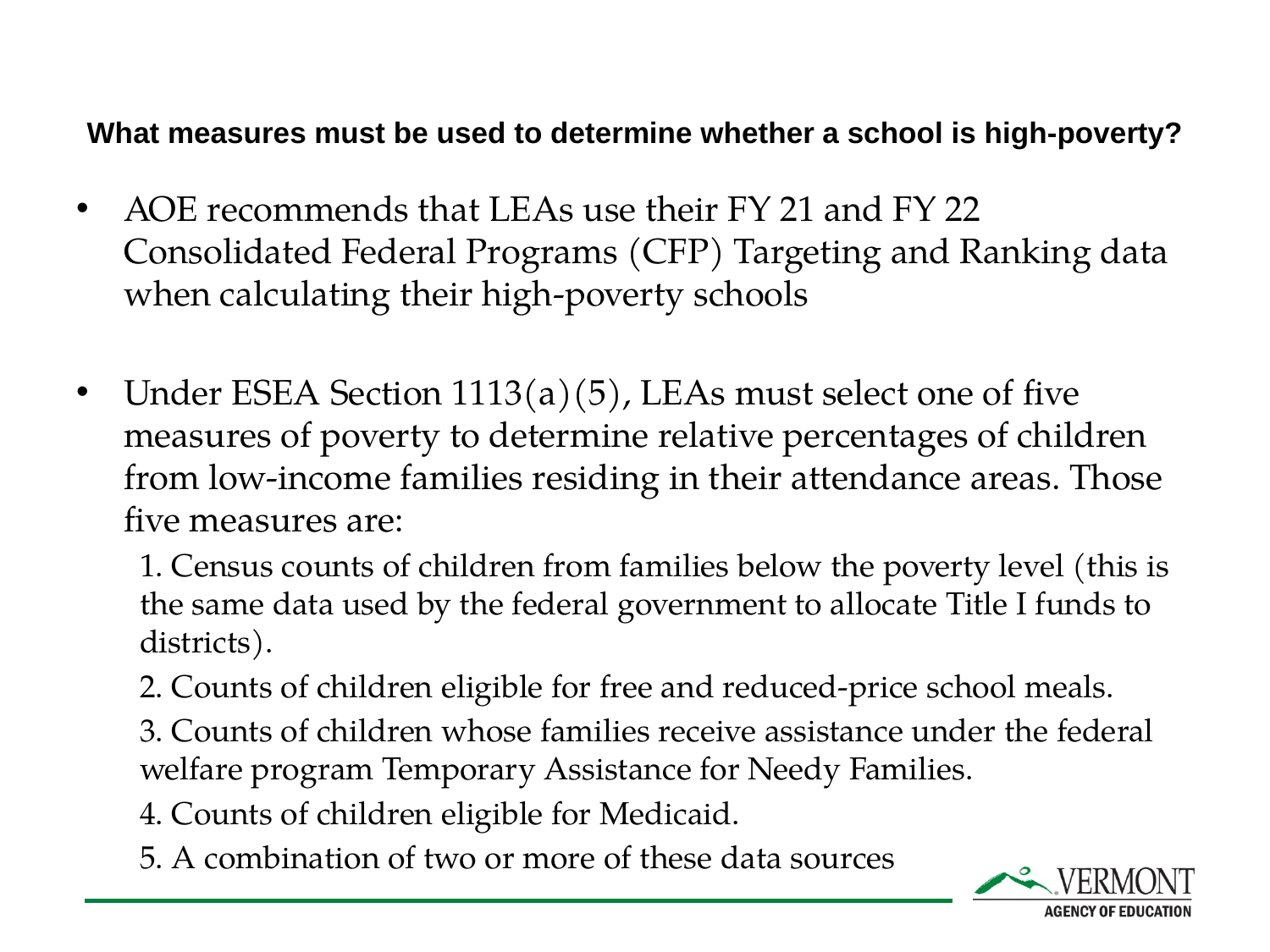

# What measures must be used to determine whether a school is high-poverty?
AOE recommends that LEAs use their FY 21 and FY 22 Consolidated Federal Programs (CFP) Targeting and Ranking data when calculating their high-poverty schools

Under ESEA Section 1113(a)(5), LEAs must select one of five measures of poverty to determine relative percentages of children from low-income families residing in their attendance areas. Those five measures are:
1. Census counts of children from families below the poverty level (this is the same data used by the federal government to allocate Title I funds to districts).
2. Counts of children eligible for free and reduced-price school meals.
3. Counts of children whose families receive assistance under the federal welfare program Temporary Assistance for Needy Families.
4. Counts of children eligible for Medicaid.
5. A combination of two or more of these data sources